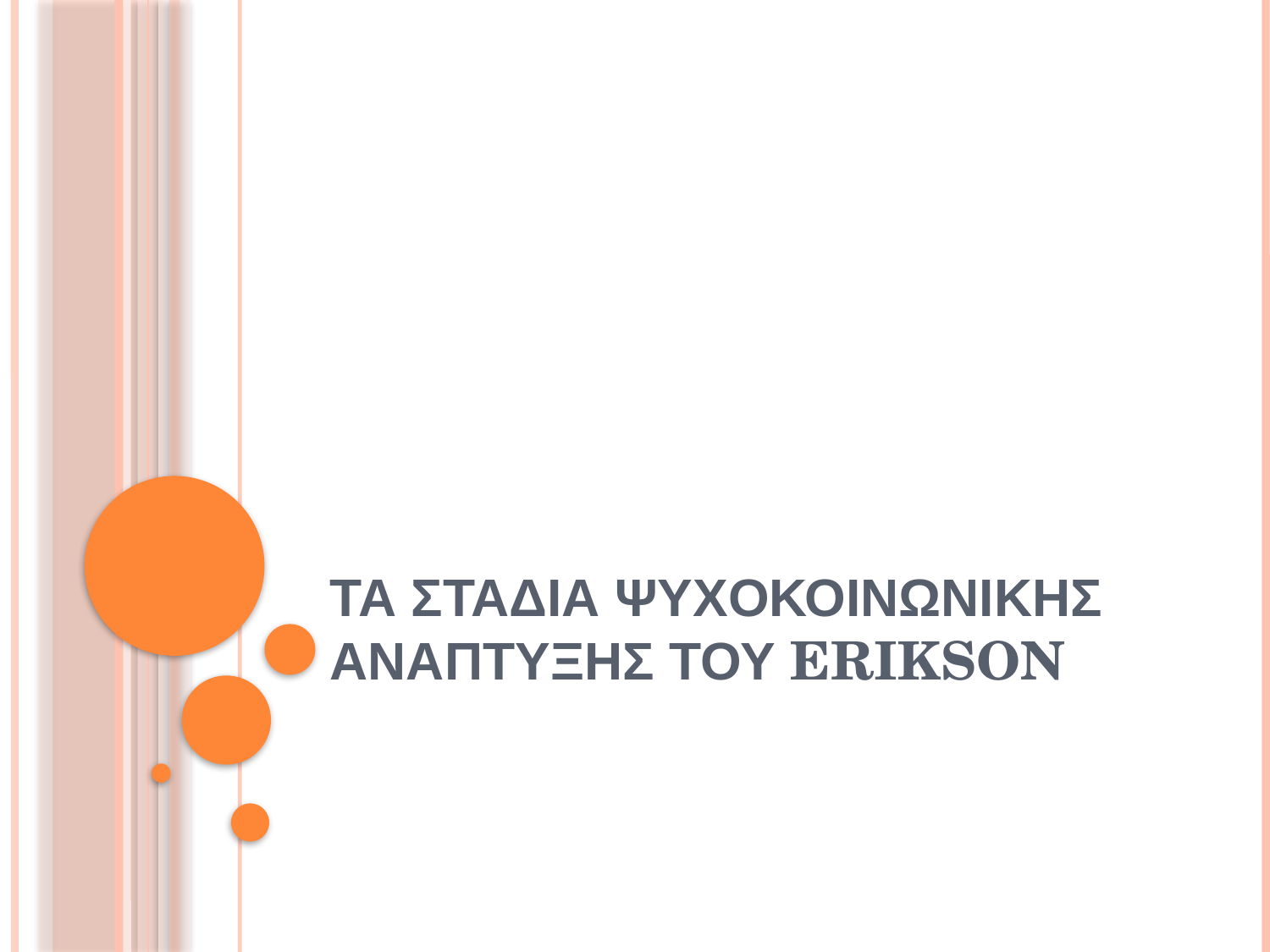

# Τα σταδια ψυχοκοινωνικησ αναπτυξησ του erikson